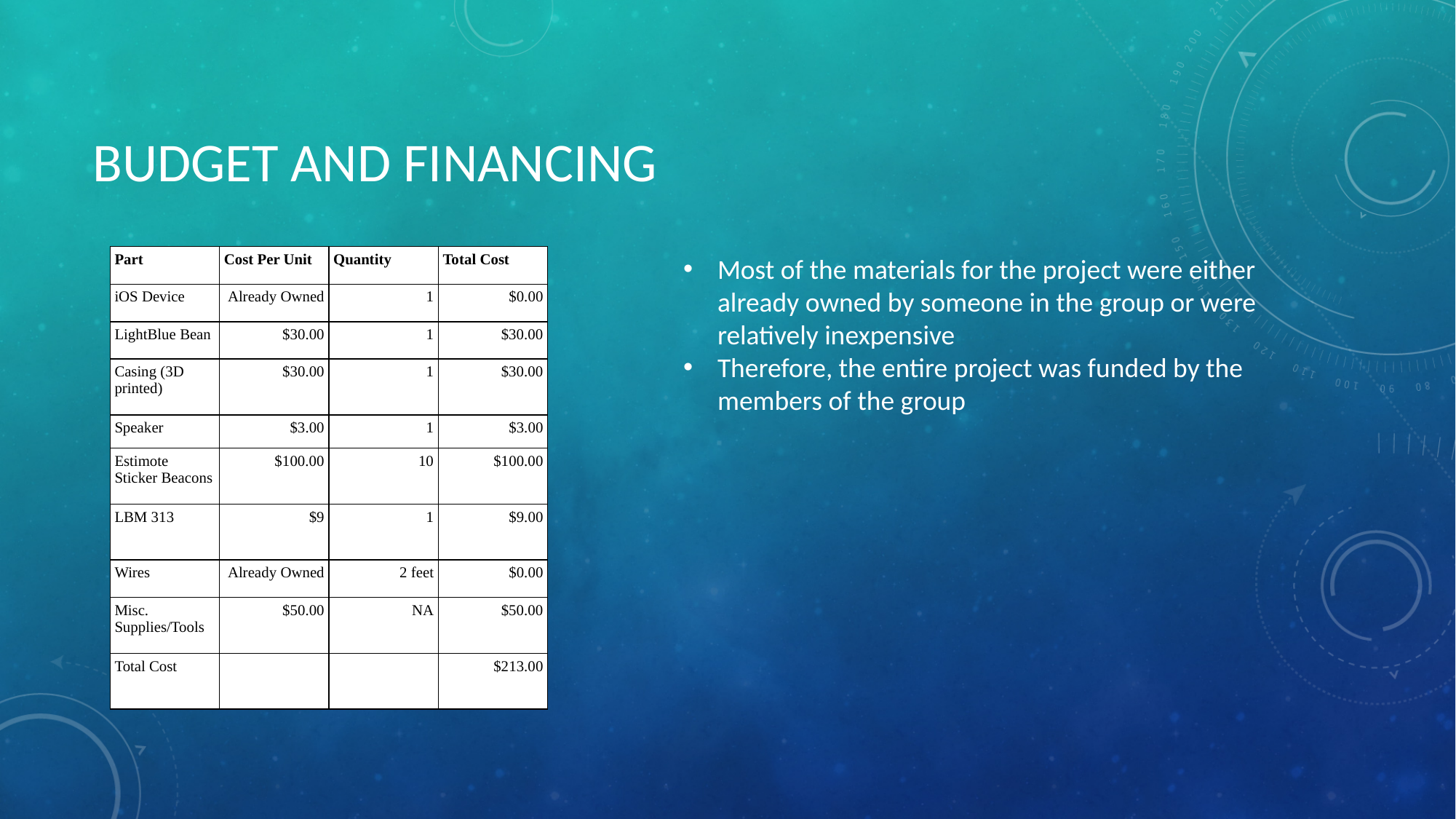

# BUDGET AND FINANCING
| Part | Cost Per Unit | Quantity | Total Cost |
| --- | --- | --- | --- |
| iOS Device | Already Owned | 1 | $0.00 |
| LightBlue Bean | $30.00 | 1 | $30.00 |
| Casing (3D printed) | $30.00 | 1 | $30.00 |
| Speaker | $3.00 | 1 | $3.00 |
| Estimote Sticker Beacons | $100.00 | 10 | $100.00 |
| LBM 313 | $9 | 1 | $9.00 |
| Wires | Already Owned | 2 feet | $0.00 |
| Misc. Supplies/Tools | $50.00 | NA | $50.00 |
| Total Cost |  |  | $213.00 |
Most of the materials for the project were either already owned by someone in the group or were relatively inexpensive
Therefore, the entire project was funded by the members of the group